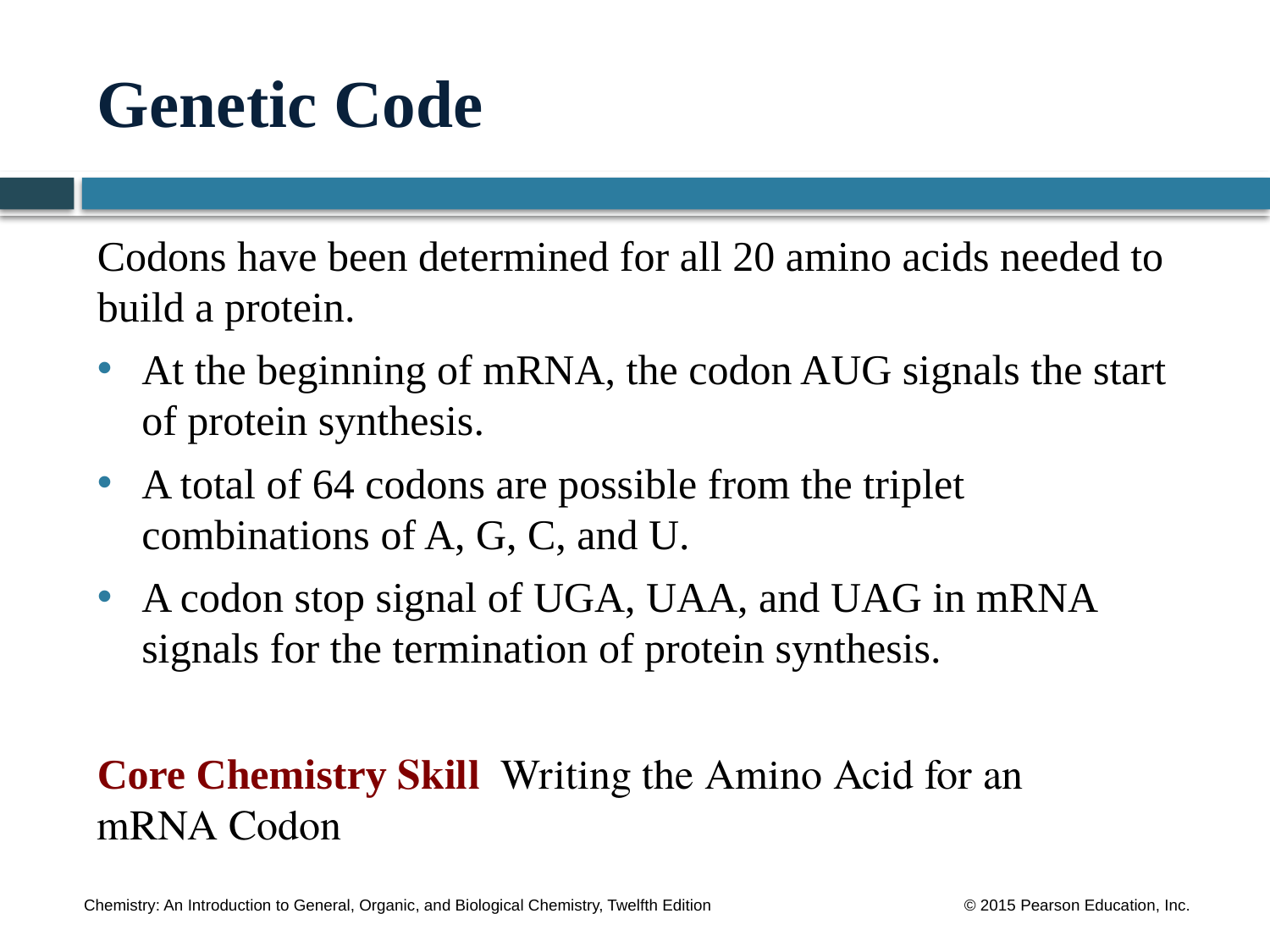

# Genetic Code
Codons have been determined for all 20 amino acids needed to build a protein.
At the beginning of mRNA, the codon AUG signals the start of protein synthesis.
A total of 64 codons are possible from the triplet combinations of A, G, C, and U.
A codon stop signal of UGA, UAA, and UAG in mRNA signals for the termination of protein synthesis.
Core Chemistry Skill  Writing the Amino Acid for an
mRNA Codon